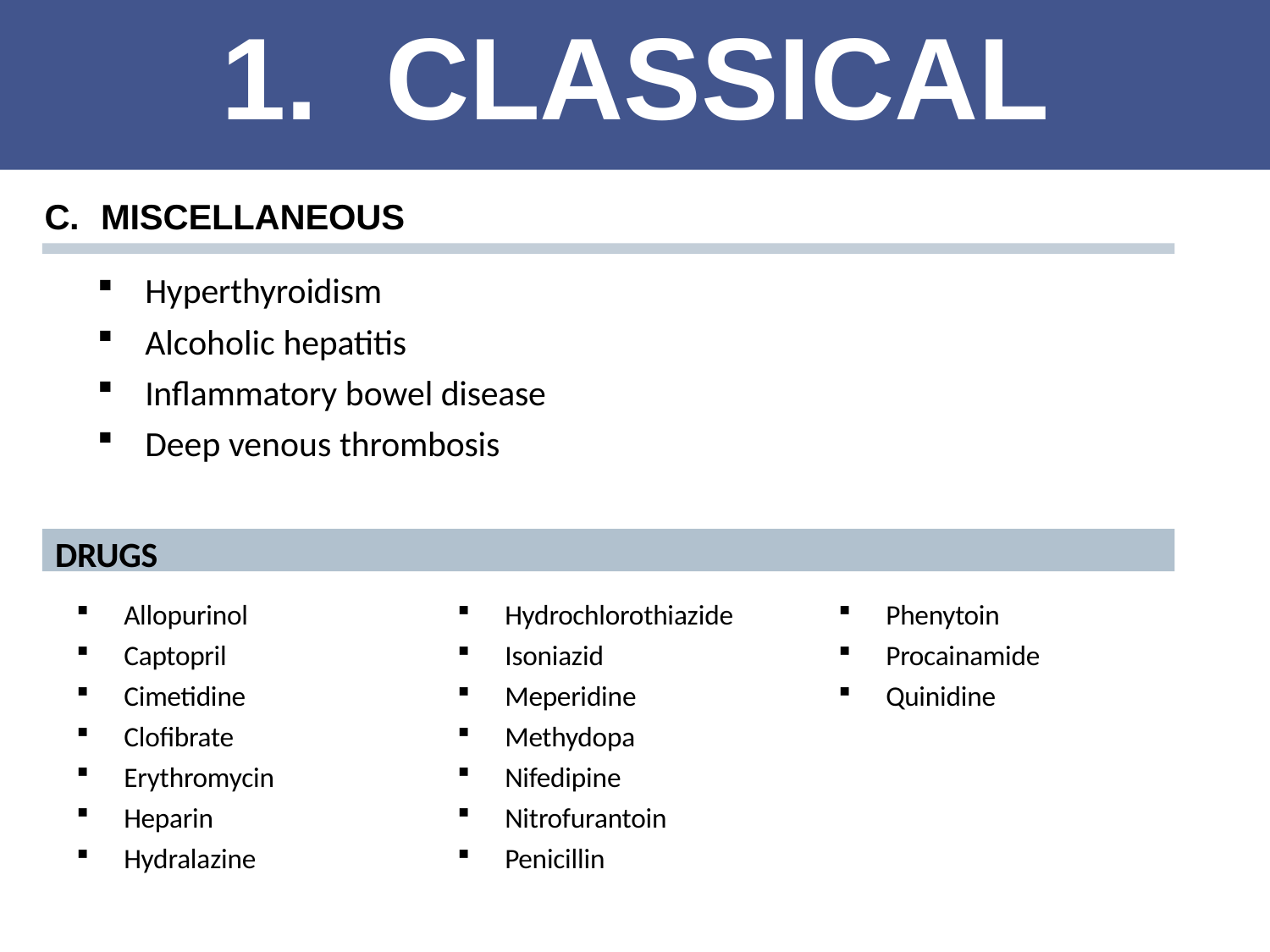

# 1.	CLASSICAL
C.	MISCELLANEOUS
Hyperthyroidism
Alcoholic hepatitis
Inflammatory bowel disease
Deep venous thrombosis

DRUGS

Allopurinol
Captopril
Cimetidine
Clofibrate
Erythromycin
Heparin
Hydralazine
Hydrochlorothiazide
Isoniazid
Meperidine
Methydopa
Nifedipine
Nitrofurantoin
Penicillin
Phenytoin
Procainamide
Quinidine